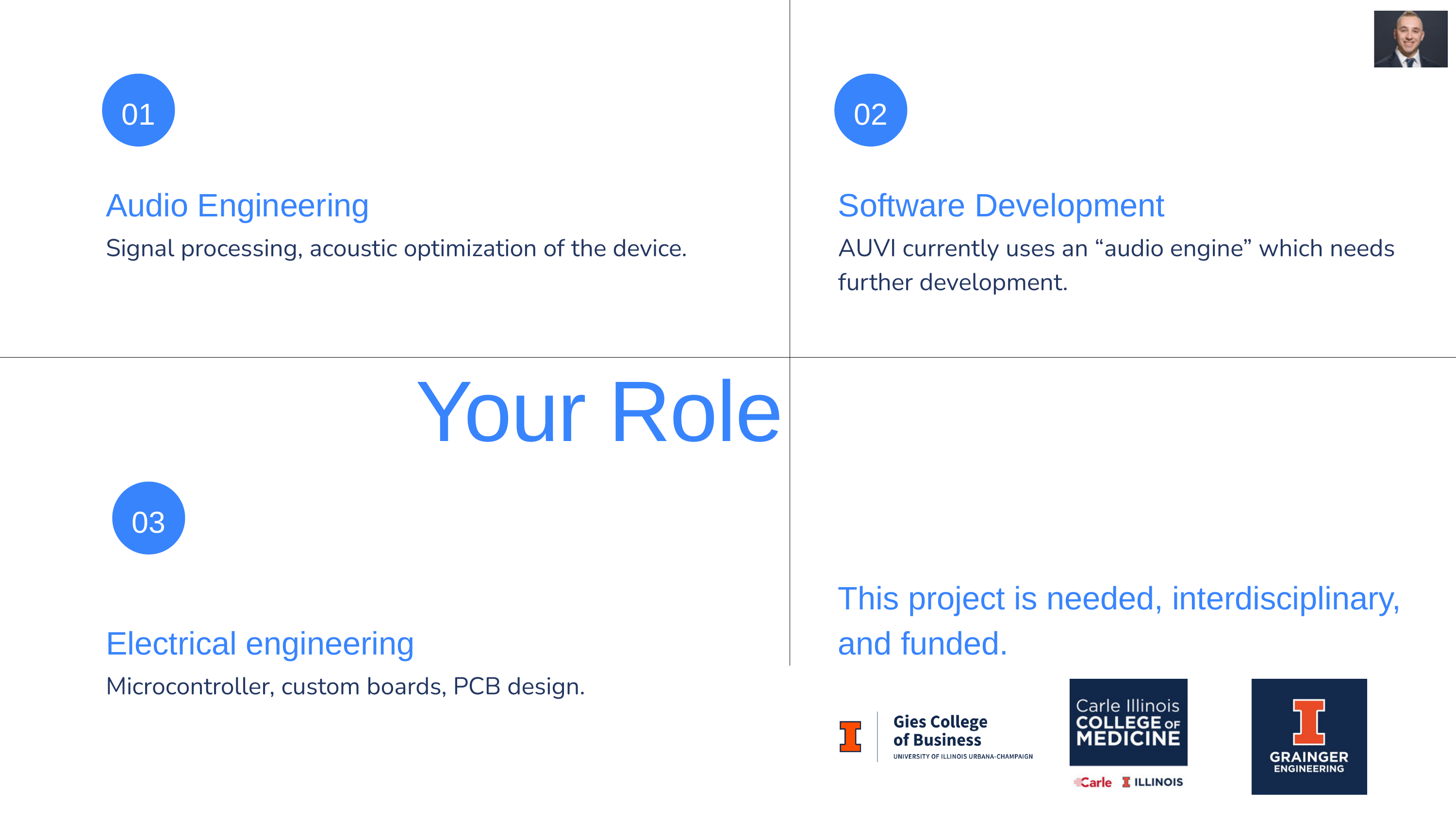

|  | Audio Engineering |  | Software Development |
| --- | --- | --- | --- |
|  | Signal processing, acoustic optimization of the device. |  | AUVI currently uses an “audio engine” which needs further development. |
|  | Electrical engineering |  | This project is needed, interdisciplinary, and funded. |
|  | Microcontroller, custom boards, PCB design. |  |  |

01

02
Your Role

03